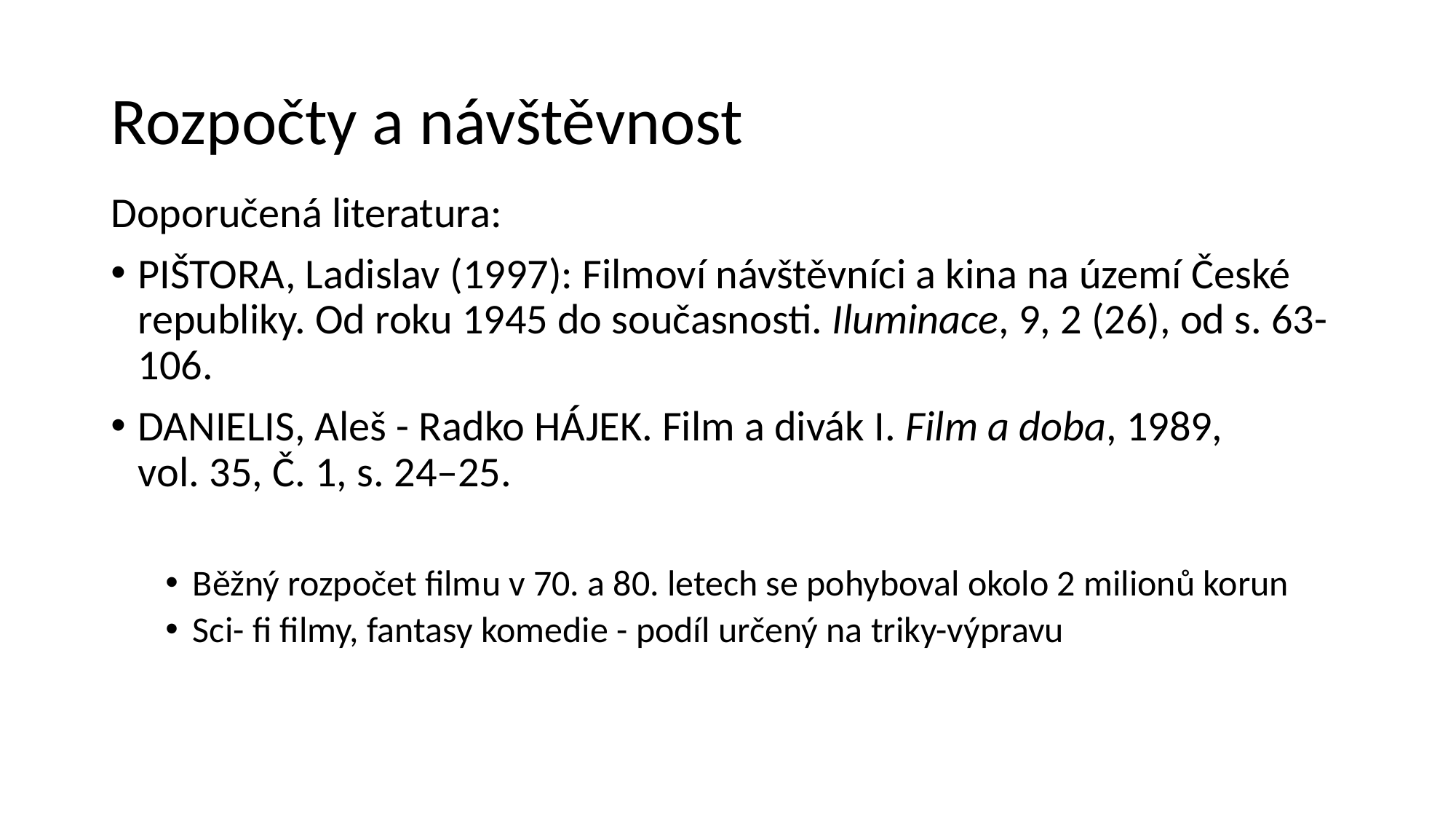

# Rozpočty a návštěvnost
Doporučená literatura:
PIŠTORA, Ladislav (1997): Filmoví návštěvníci a kina na území České republiky. Od roku 1945 do současnosti. Iluminace, 9, 2 (26), od s. 63-106.
DANIELIS, Aleš - Radko HÁJEK. Film a divák I. Film a doba, 1989, vol. 35, Č. 1, s. 24–25.

Běžný rozpočet filmu v 70. a 80. letech se pohyboval okolo 2 milionů korun
Sci- fi filmy, fantasy komedie - podíl určený na triky-výpravu